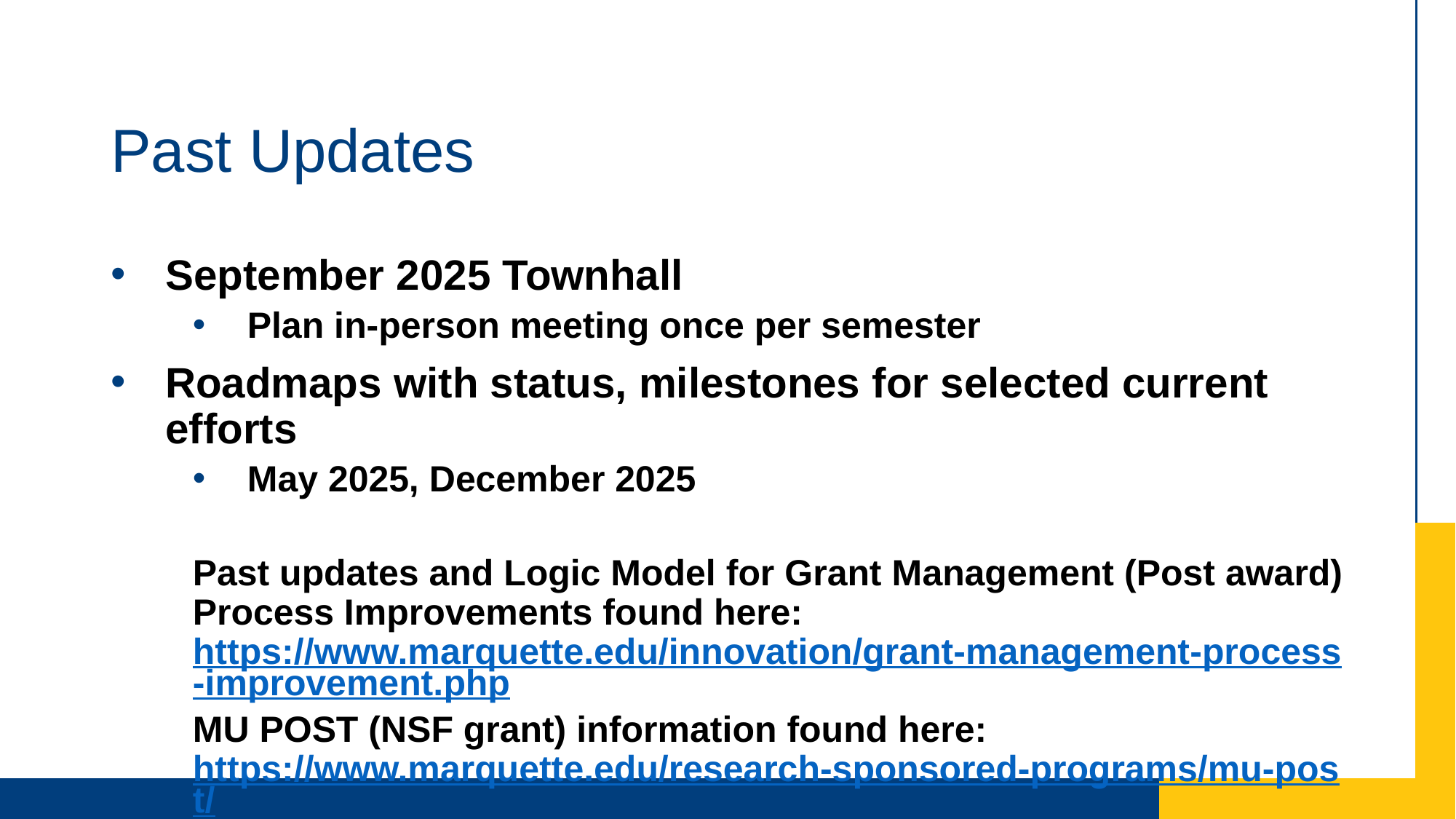

# Past Updates
September 2025 Townhall
Plan in-person meeting once per semester
Roadmaps with status, milestones for selected current efforts
May 2025, December 2025

Past updates and Logic Model for Grant Management (Post award) Process Improvements found here: https://www.marquette.edu/innovation/grant-management-process-improvement.php
MU POST (NSF grant) information found here: https://www.marquette.edu/research-sponsored-programs/mu-post/